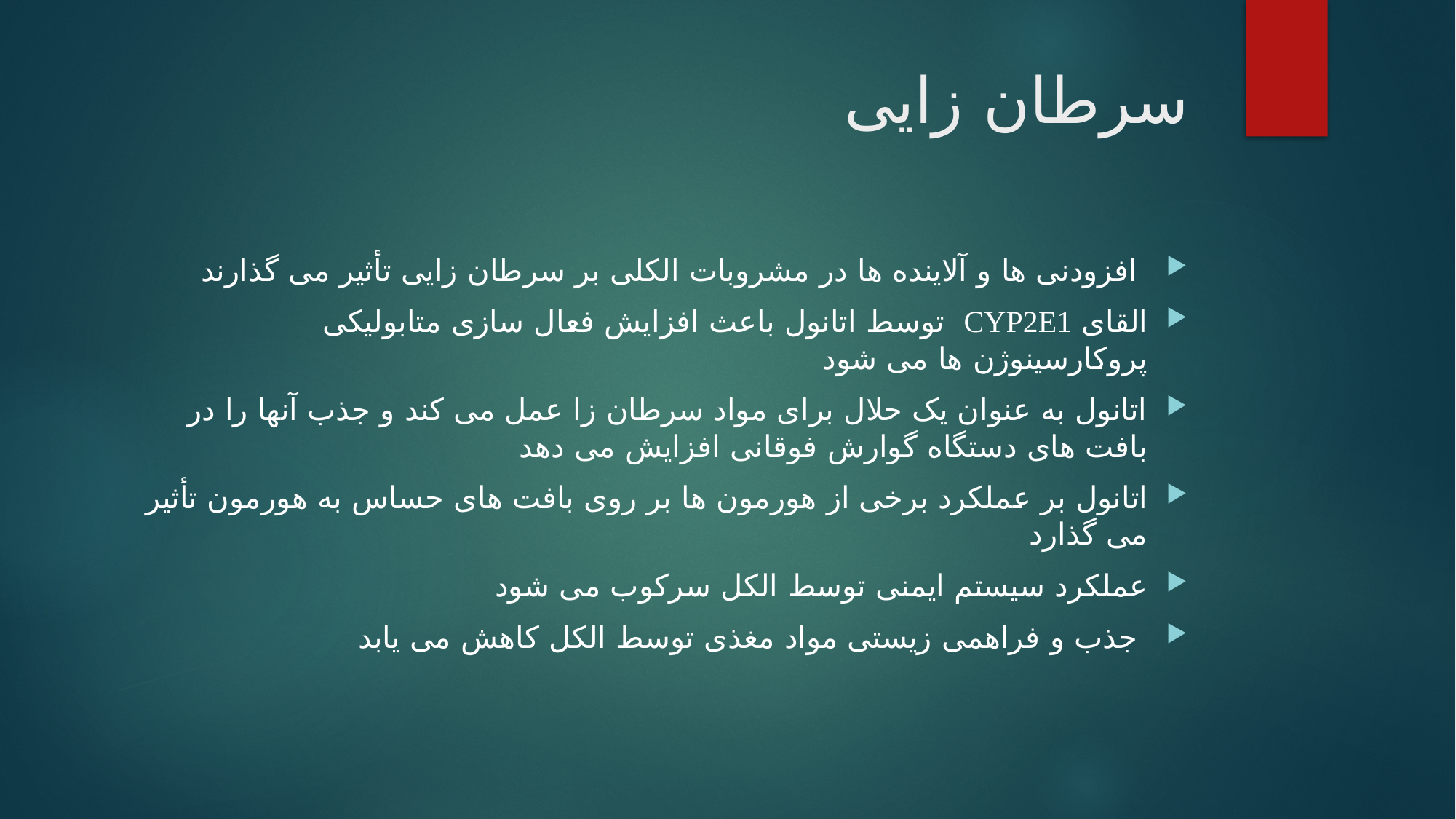

# سرطان زایی
 افزودنی ها و آلاینده ها در مشروبات الکلی بر سرطان زایی تأثیر می گذارند
القای CYP2E1  توسط اتانول باعث افزایش فعال سازی متابولیکی پروکارسینوژن ها می شود
اتانول به عنوان یک حلال برای مواد سرطان زا عمل می کند و جذب آنها را در بافت های دستگاه گوارش فوقانی افزایش می دهد
اتانول بر عملکرد برخی از هورمون ها بر روی بافت های حساس به هورمون تأثیر می گذارد
عملکرد سیستم ایمنی توسط الکل سرکوب می شود
 جذب و فراهمی زیستی مواد مغذی توسط الکل کاهش می یابد